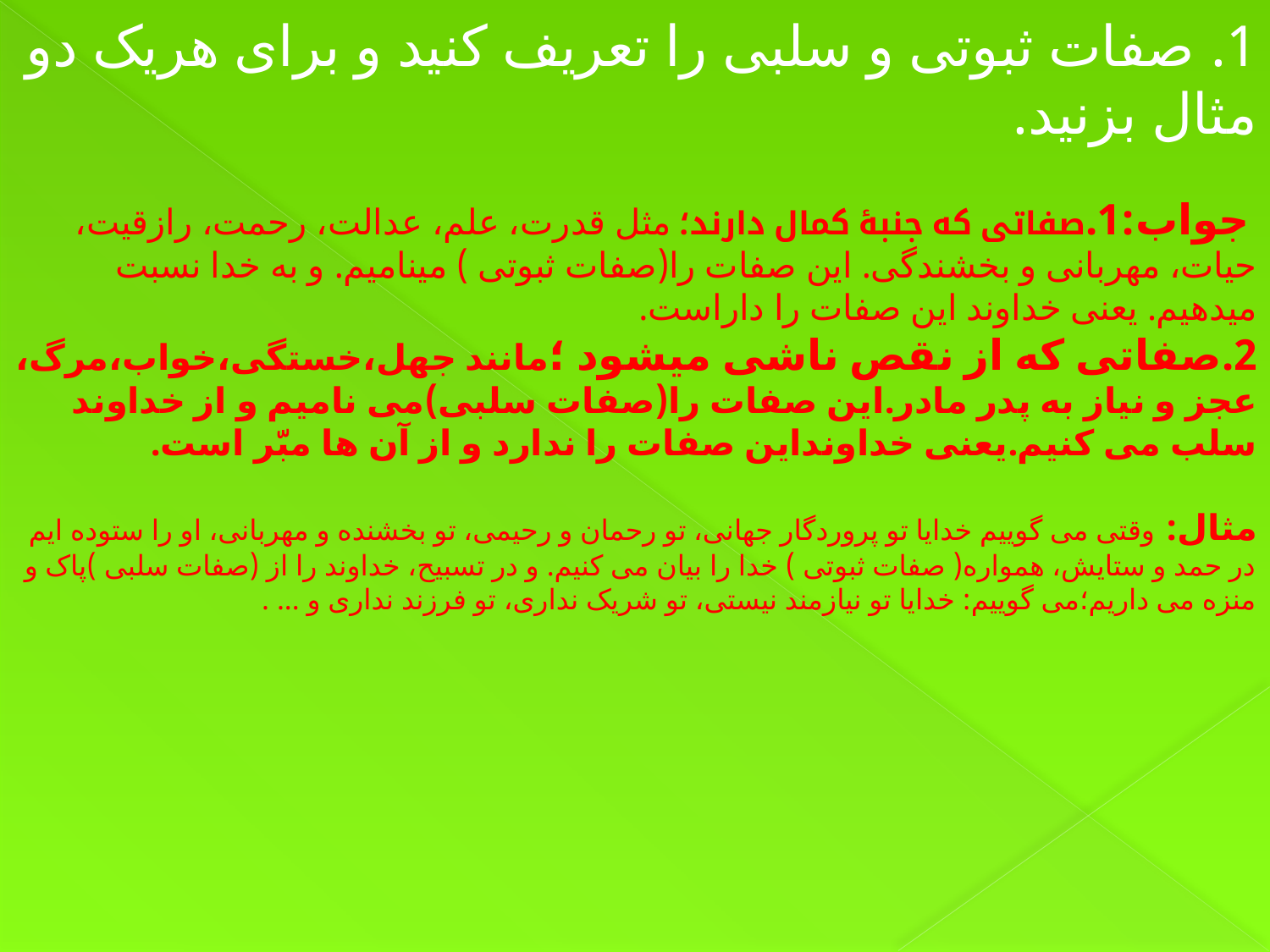

1. صفات ثبوتی و سلبی را تعریف کنید و برای هریک دو مثال بزنید.
 جواب:1.صفاتی که جنبۀ کمال دارند؛ مثل قدرت، علم، عدالت، رحمت، رازقیت، حیات، مهربانی و بخشندگی. این صفات را(صفات ثبوتی ) مینامیم. و به خدا نسبت میدهیم. یعنی خداوند این صفات را داراست.
2.صفاتی که از نقص ناشی میشود ؛مانند جهل،خستگی،خواب،مرگ،
عجز و نیاز به پدر مادر.این صفات را(صفات سلبی)می نامیم و از خداوند سلب می کنیم.یعنی خداونداین صفات را ندارد و از آن ها مبّر است.

مثال: وقتی می گوییم خدایا تو پروردگار جهانی، تو رحمان و رحیمی، تو بخشنده و مهربانی، او را ستوده ایم در حمد و ستایش، همواره( صفات ثبوتی ) خدا را بیان می کنیم. و در تسبیح، خداوند را از (صفات سلبی )پاک و منزه می داریم؛می گوییم: خدایا تو نیازمند نیستی، تو شریک نداری، تو فرزند نداری و ... .